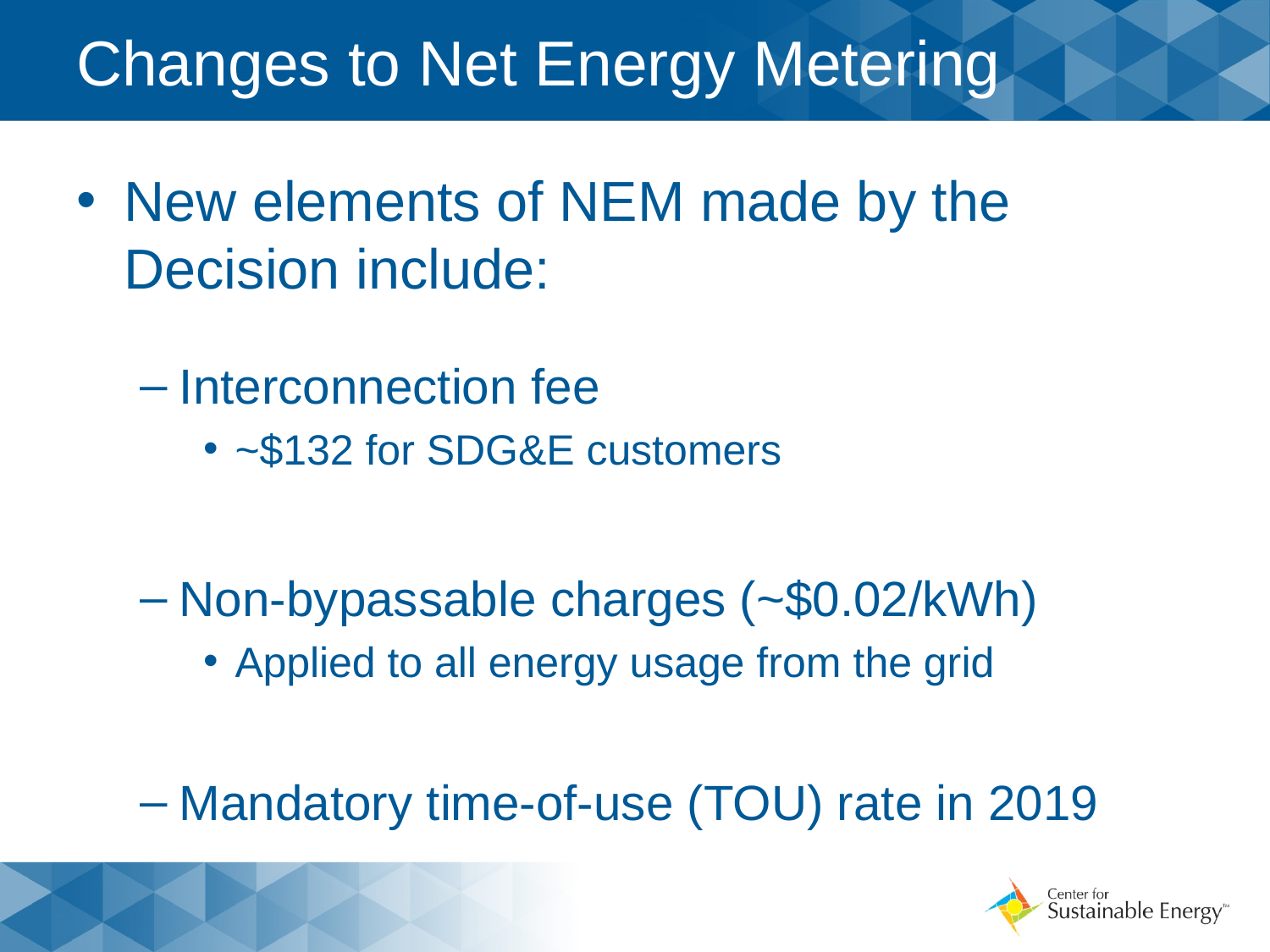

# Changes to Net Energy Metering
New elements of NEM made by the Decision include:

Interconnection fee
~$132 for SDG&E customers

Non-bypassable charges (~$0.02/kWh)
Applied to all energy usage from the grid

Mandatory time-of-use (TOU) rate in 2019